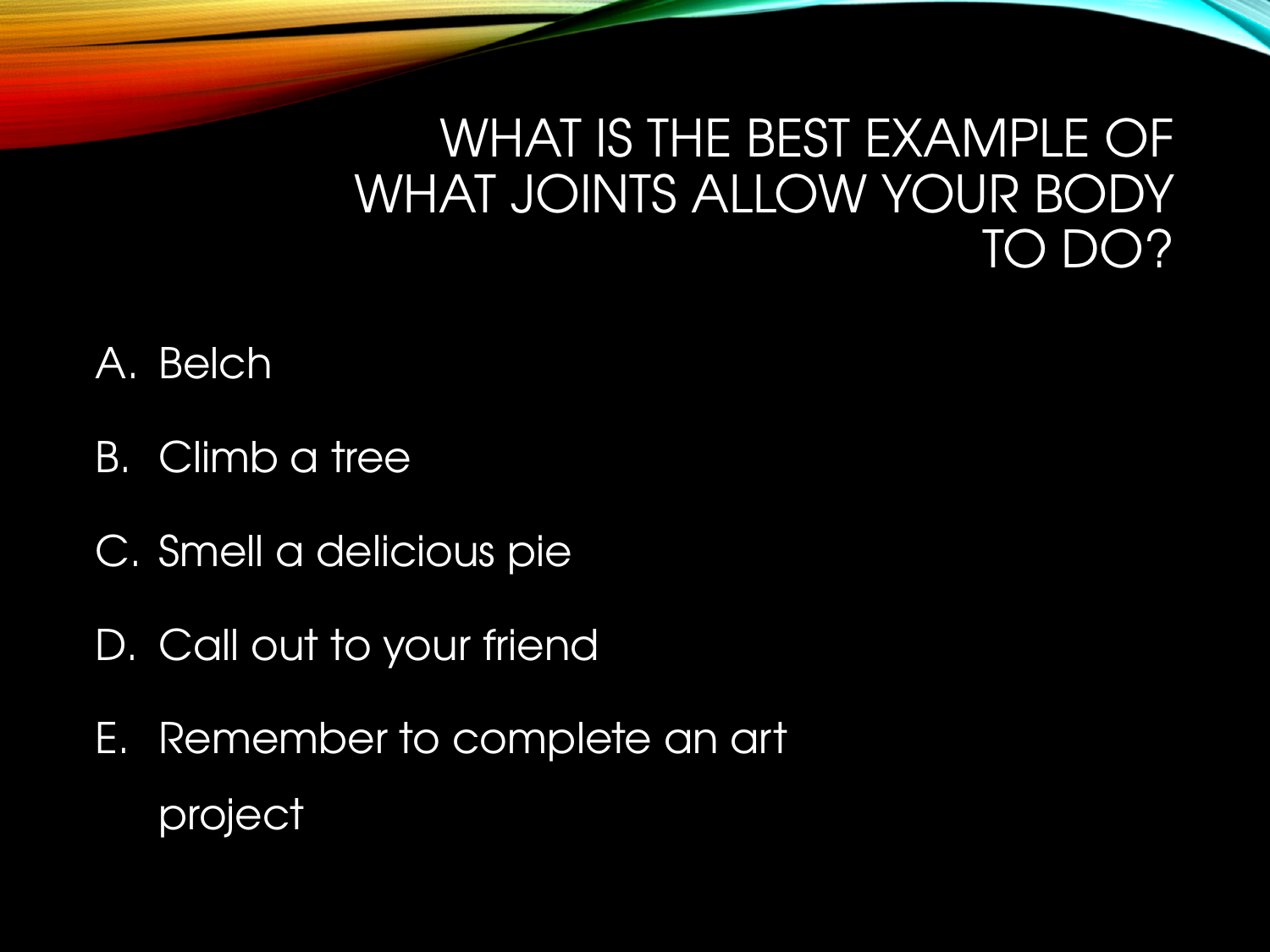

# What is the best example of what joints allow your body to do?
Belch
Climb a tree
Smell a delicious pie
Call out to your friend
Remember to complete an art project